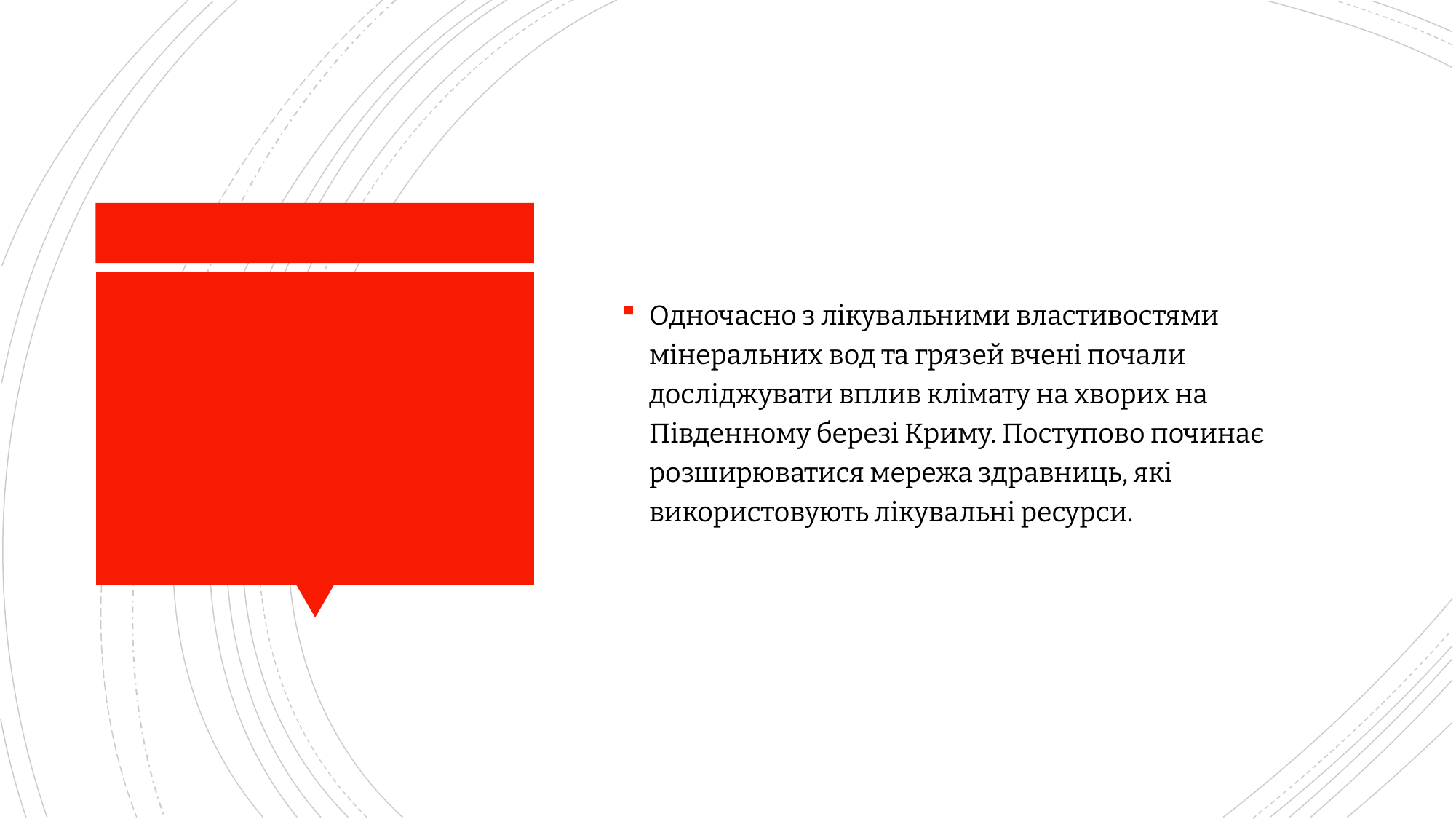

Одночасно з лікувальними властивостями мінеральних вод та грязей вчені почали досліджувати вплив клімату на хворих на Південному березі Криму. Поступово починає розширюватися мережа здравниць, які використовують лікувальні ресурси.
#